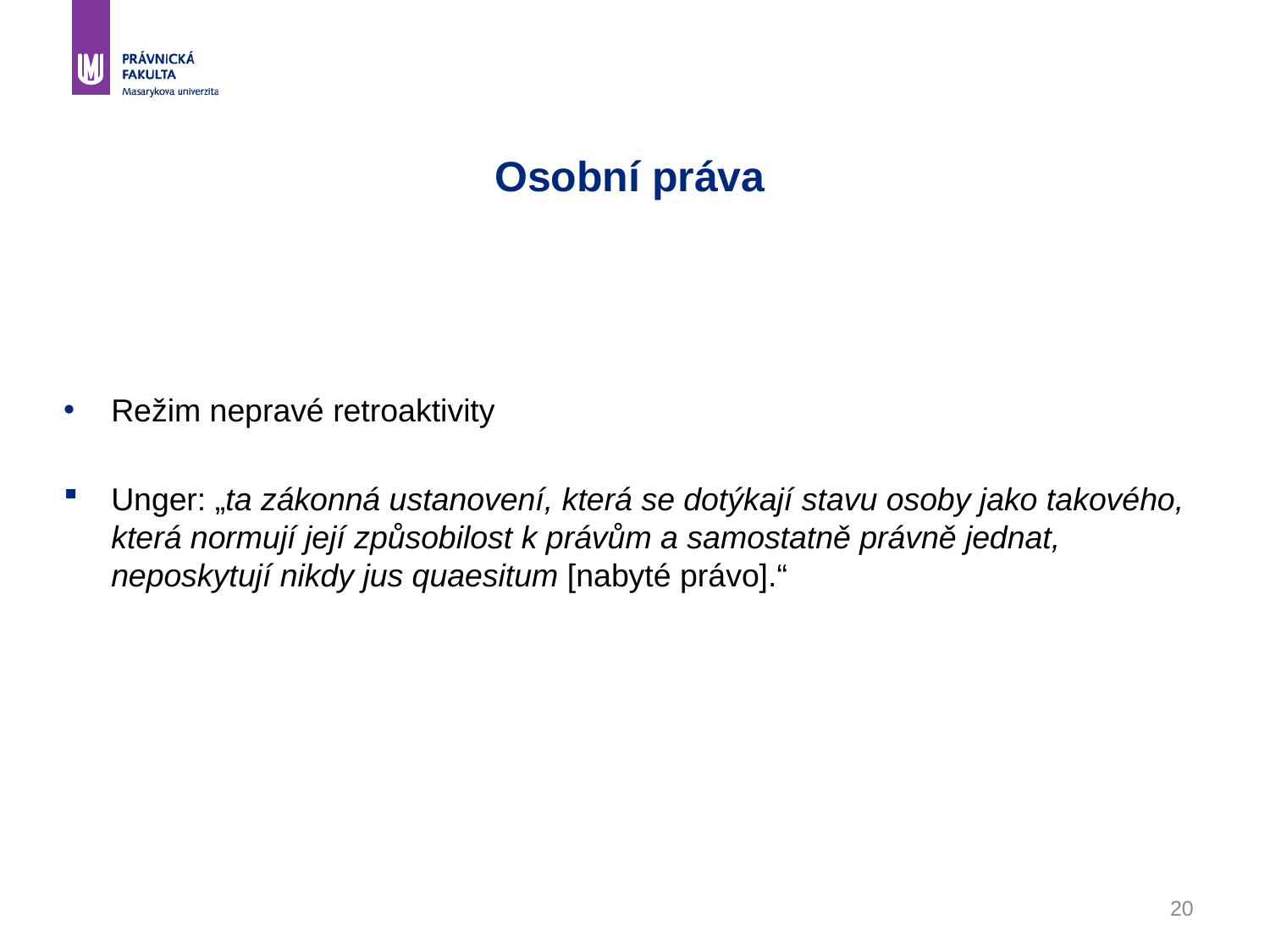

# Osobní práva

Režim nepravé retroaktivity

Unger: „ta zákonná ustanovení, která se dotýkají stavu osoby jako takového, která normují její způsobilost k právům a samostatně právně jednat, neposkytují nikdy jus quaesitum [nabyté právo].“
20